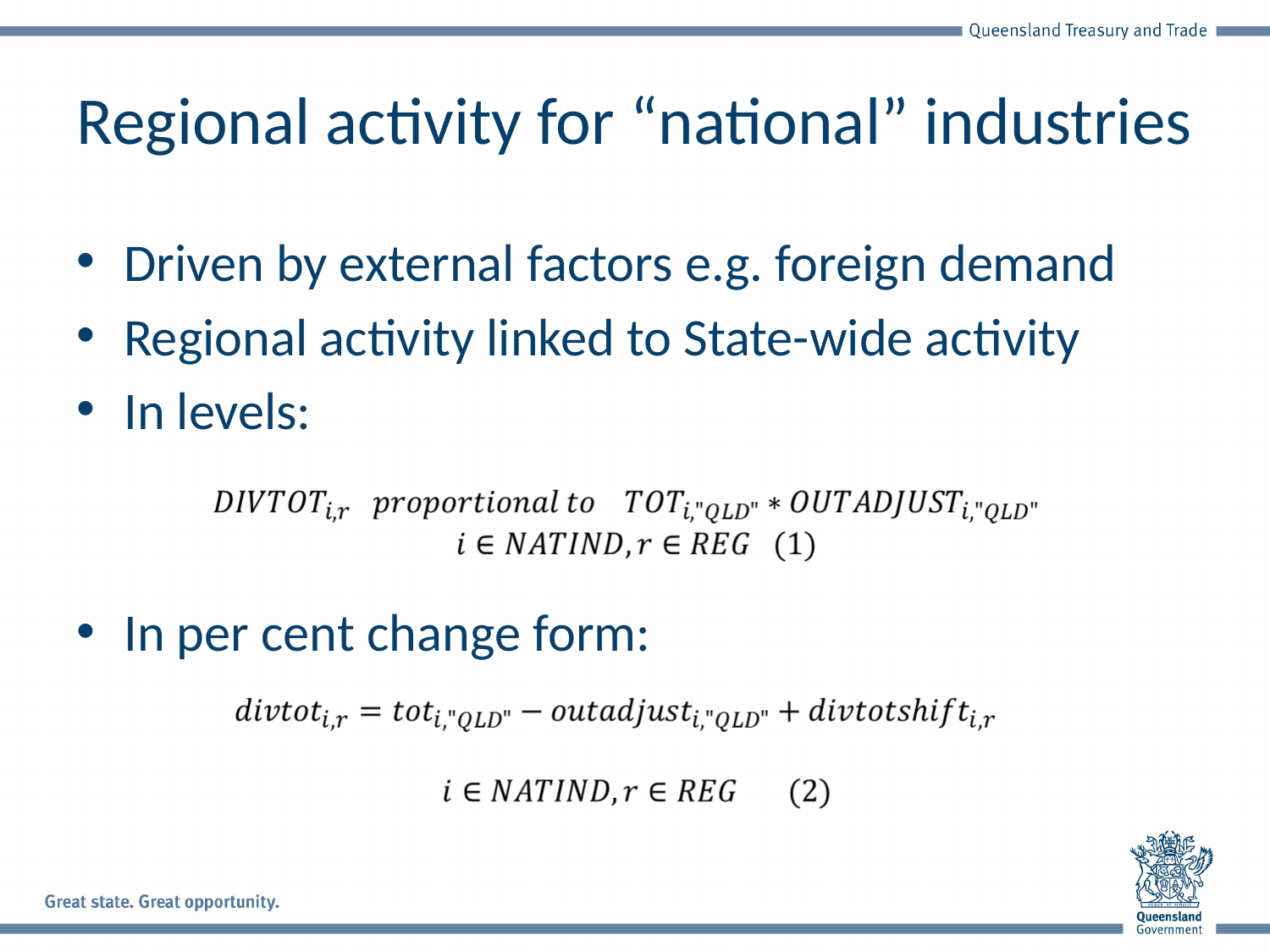

# Regional activity for “national” industries
Driven by external factors e.g. foreign demand
Regional activity linked to State-wide activity
In levels:

In per cent change form: